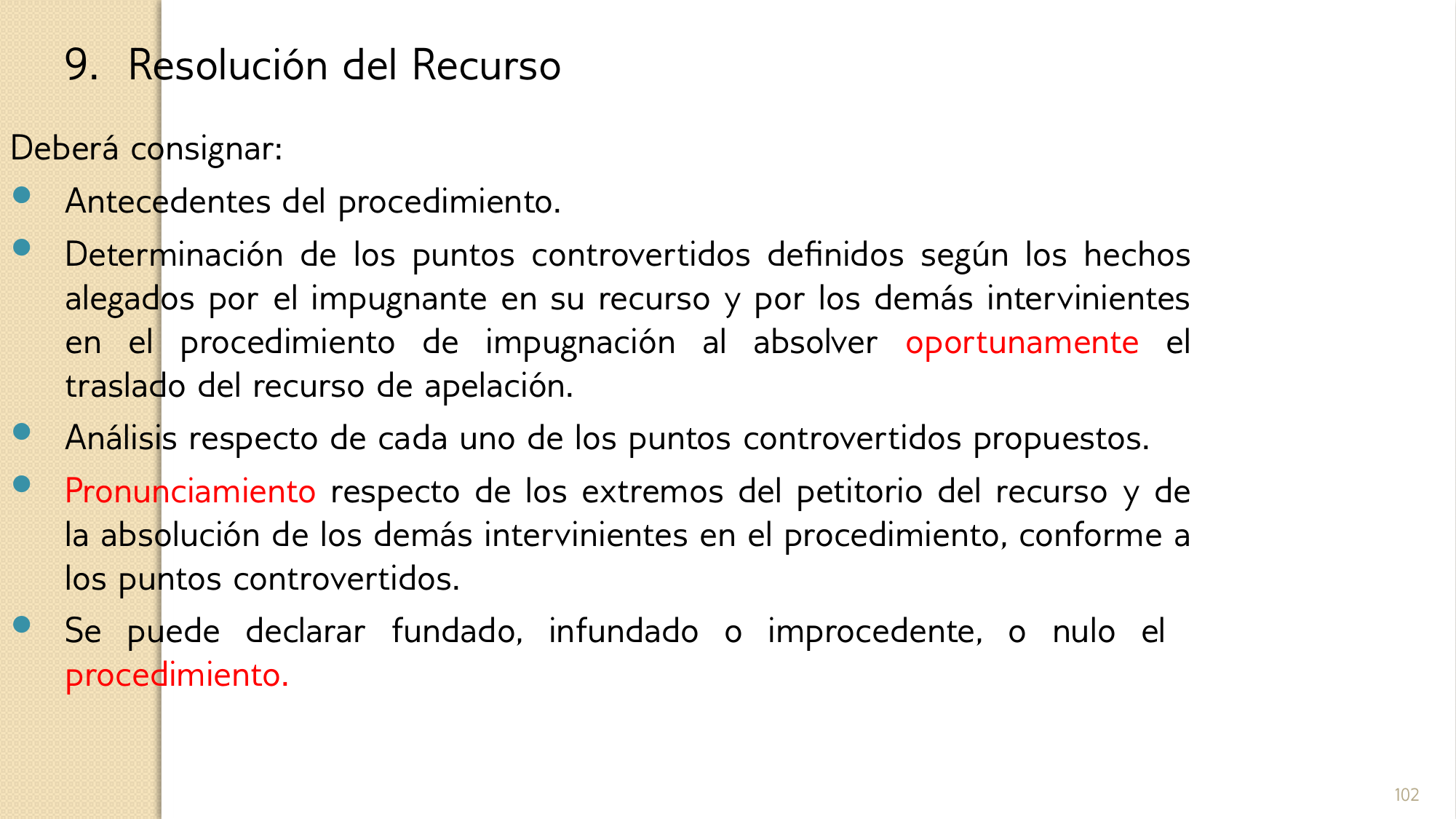

Resolución del Recurso
Deberá consignar:
Antecedentes del procedimiento.
Determinación de los puntos controvertidos definidos según los hechos alegados por el impugnante en su recurso y por los demás intervinientes en el procedimiento de impugnación al absolver oportunamente el traslado del recurso de apelación.
Análisis respecto de cada uno de los puntos controvertidos propuestos.
Pronunciamiento respecto de los extremos del petitorio del recurso y de la absolución de los demás intervinientes en el procedimiento, conforme a los puntos controvertidos.
Se puede declarar fundado, infundado o improcedente, o nulo el  procedimiento.

102